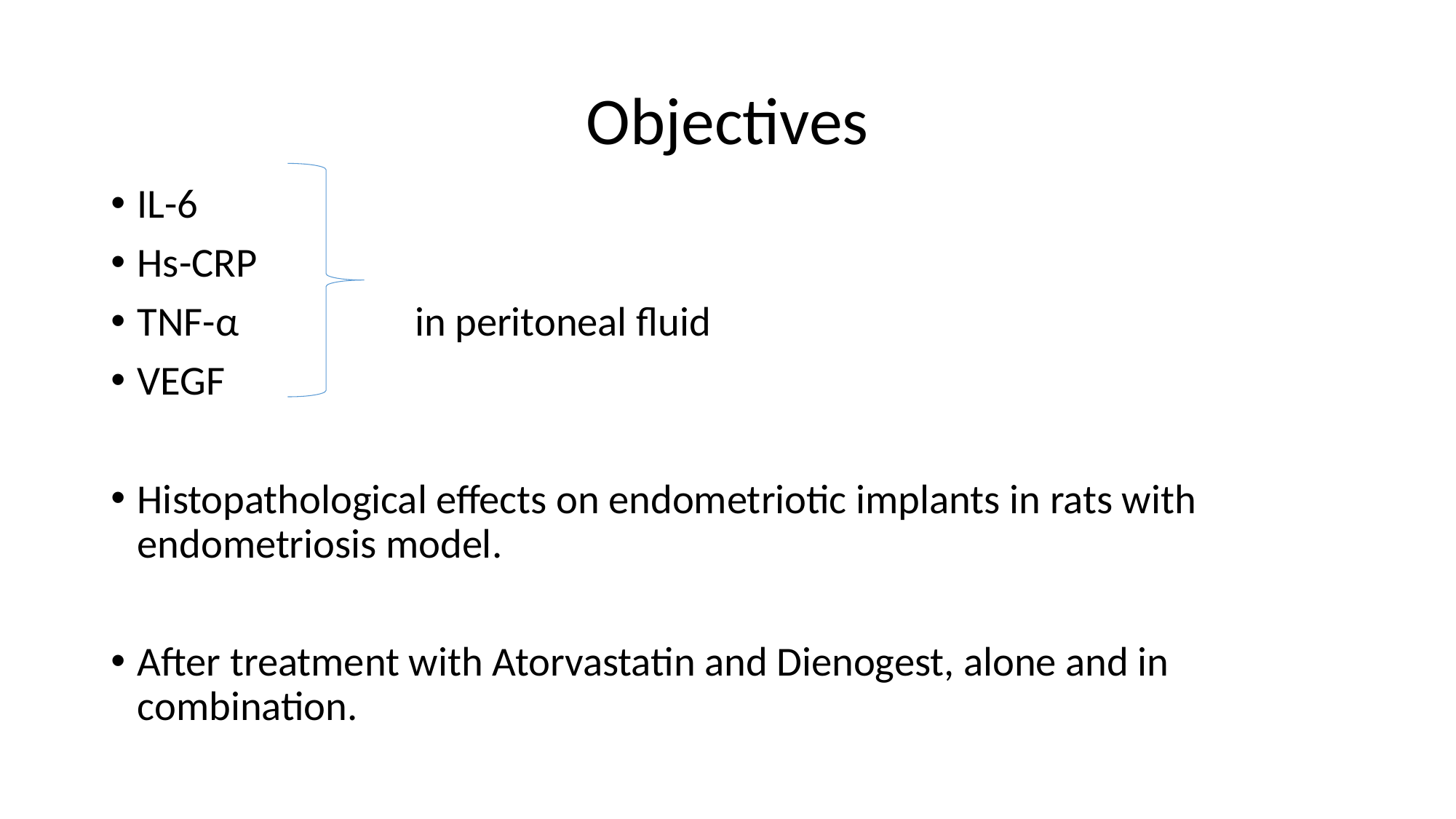

# Objectives

IL-6
Hs-CRP
TNF-α                   in peritoneal fluid
VEGF

Histopathological effects on endometriotic implants in rats with endometriosis model.

After treatment with Atorvastatin and Dienogest, alone and in combination.